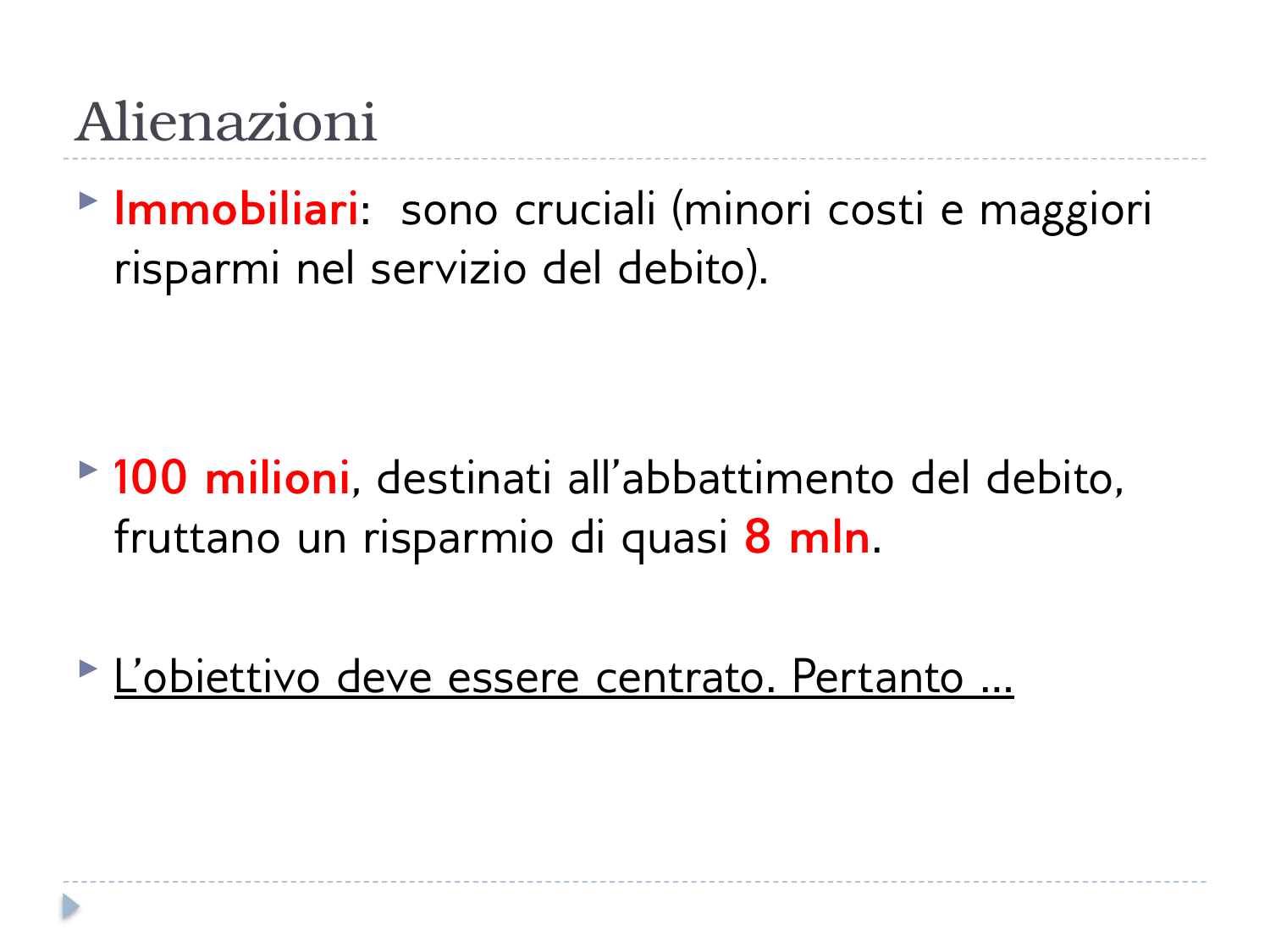

# Alienazioni
Immobiliari:  sono cruciali (minori costi e maggiori risparmi nel servizio del debito).

100 milioni, destinati all’abbattimento del debito, fruttano un risparmio di quasi 8 mln.

L’obiettivo deve essere centrato. Pertanto …